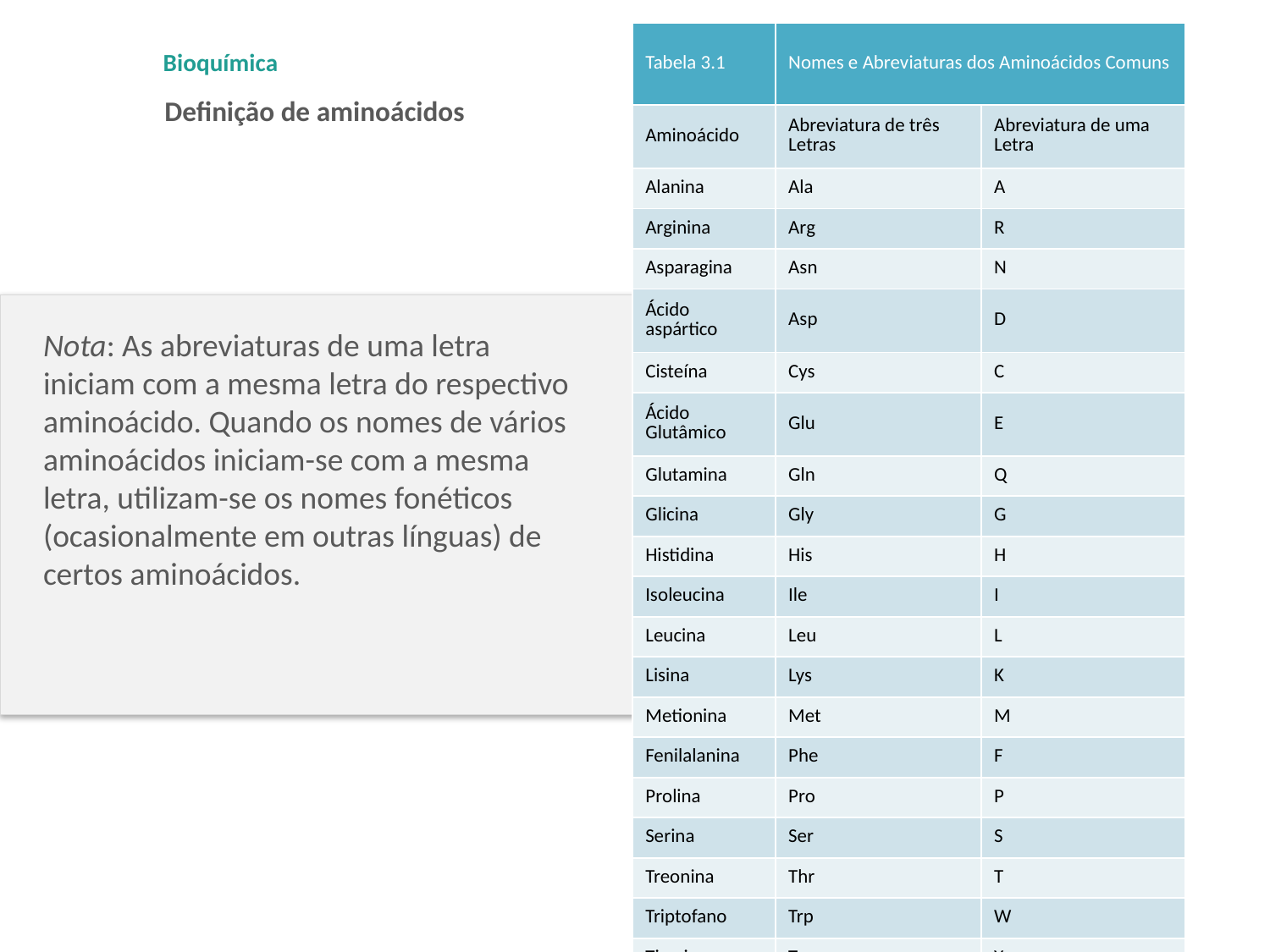

| Tabela 3.1 | Nomes e Abreviaturas dos Aminoácidos Comuns |  |
| --- | --- | --- |
| Aminoácido | Abreviatura de três Letras | Abreviatura de uma Letra |
| Alanina | Ala | A |
| Arginina | Arg | R |
| Asparagina | Asn | N |
| Ácido aspártico | Asp | D |
| Cisteína | Cys | C |
| Ácido Glutâmico | Glu | E |
| Glutamina | Gln | Q |
| Glicina | Gly | G |
| Histidina | His | H |
| Isoleucina | Ile | I |
| Leucina | Leu | L |
| Lisina | Lys | K |
| Metionina | Met | M |
| Fenilalanina | Phe | F |
| Prolina | Pro | P |
| Serina | Ser | S |
| Treonina | Thr | T |
| Triptofano | Trp | W |
| Tirosina | Tyr | Y |
| Valina | Val | V |
Bioquímica
Definição de aminoácidos

Nota: As abreviaturas de uma letra iniciam com a mesma letra do respectivo aminoácido. Quando os nomes de vários aminoácidos iniciam-se com a mesma letra, utilizam-se os nomes fonéticos (ocasionalmente em outras línguas) de certos aminoácidos.